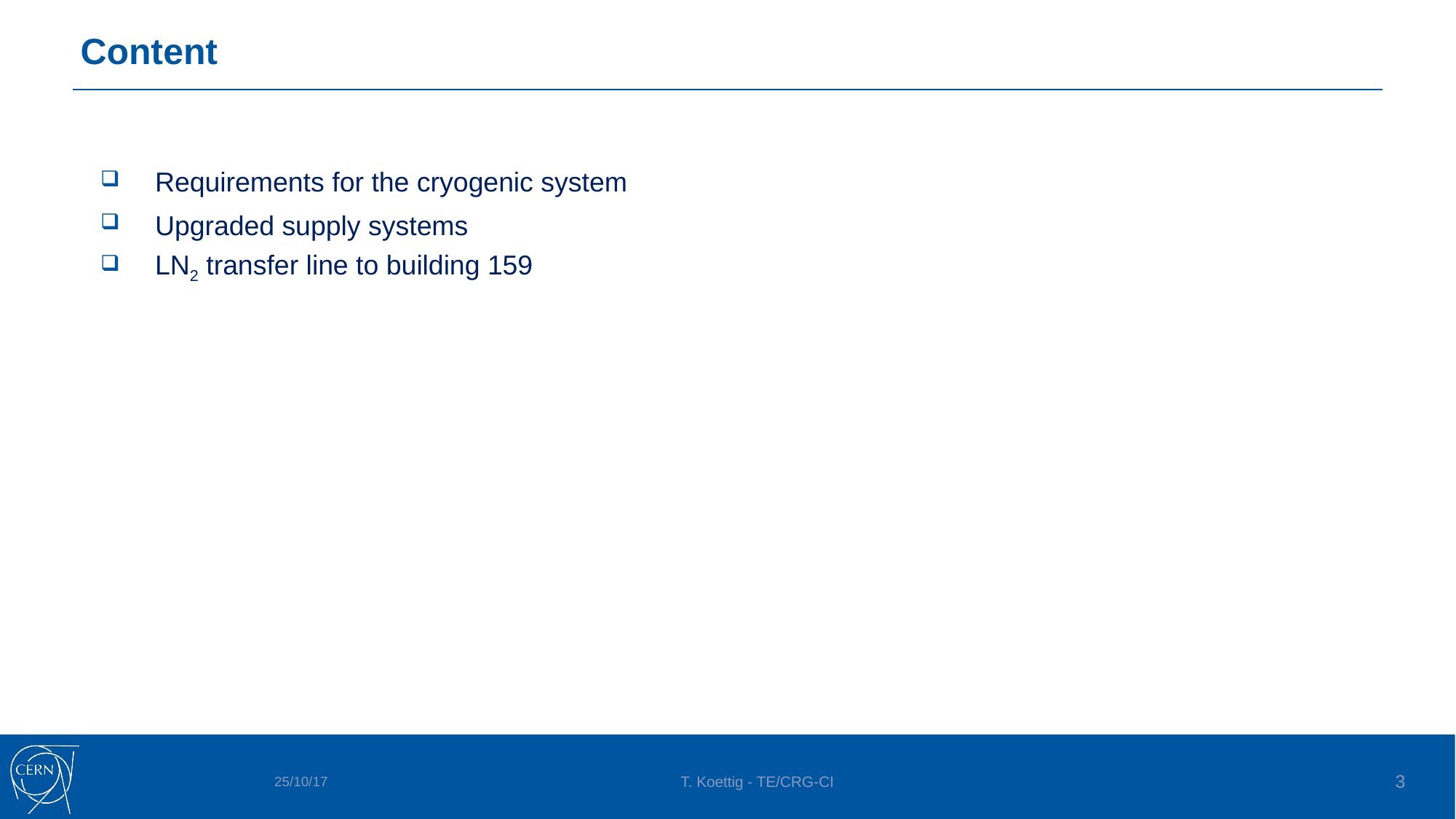

# Content
Requirements for the cryogenic system
Upgraded supply systems
LN2 transfer line to building 159
3
25/10/17
T. Koettig - TE/CRG-CI